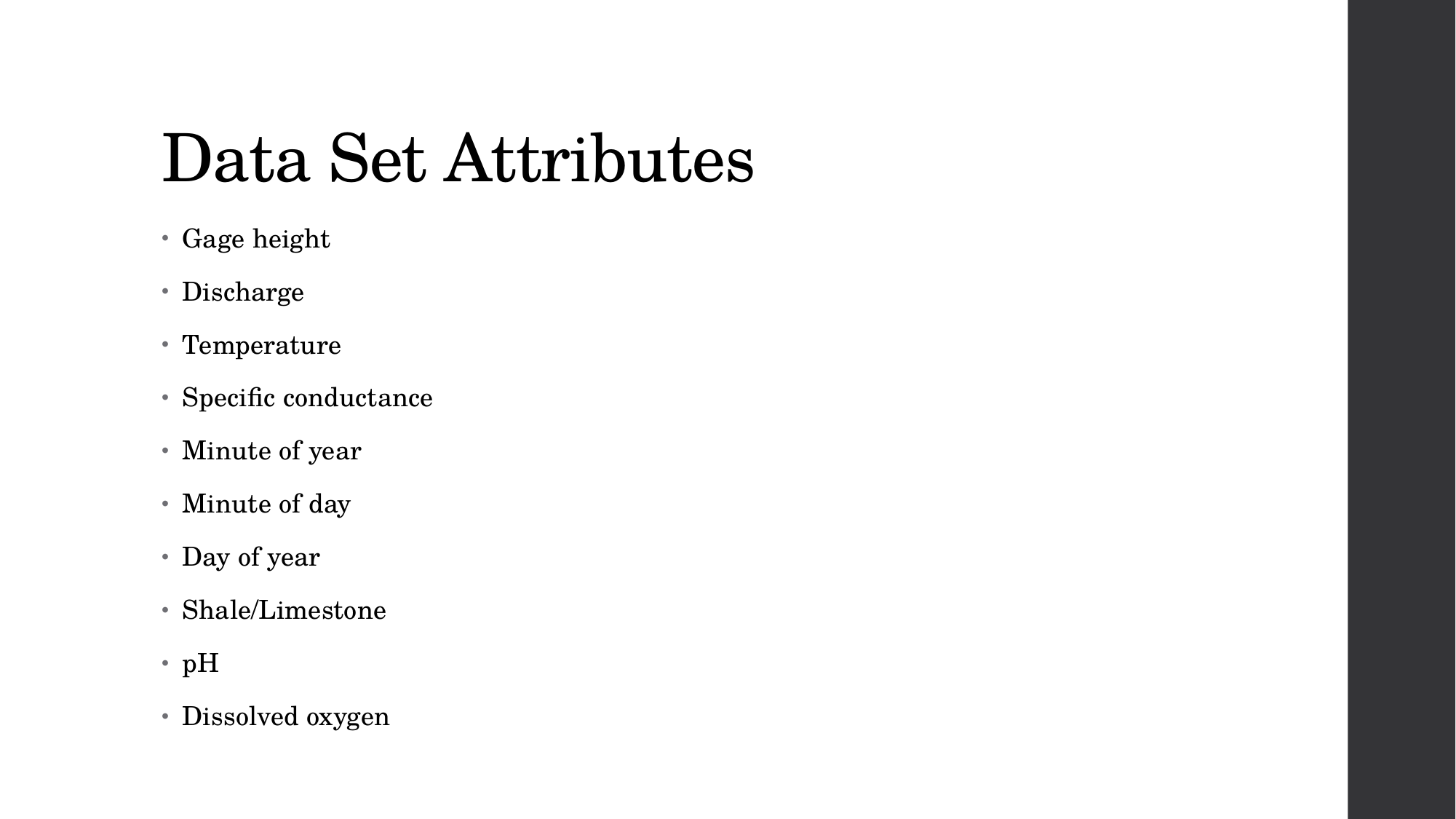

# Data Set Attributes
Gage height
Discharge
Temperature
Specific conductance
Minute of year
Minute of day
Day of year
Shale/Limestone
pH
Dissolved oxygen